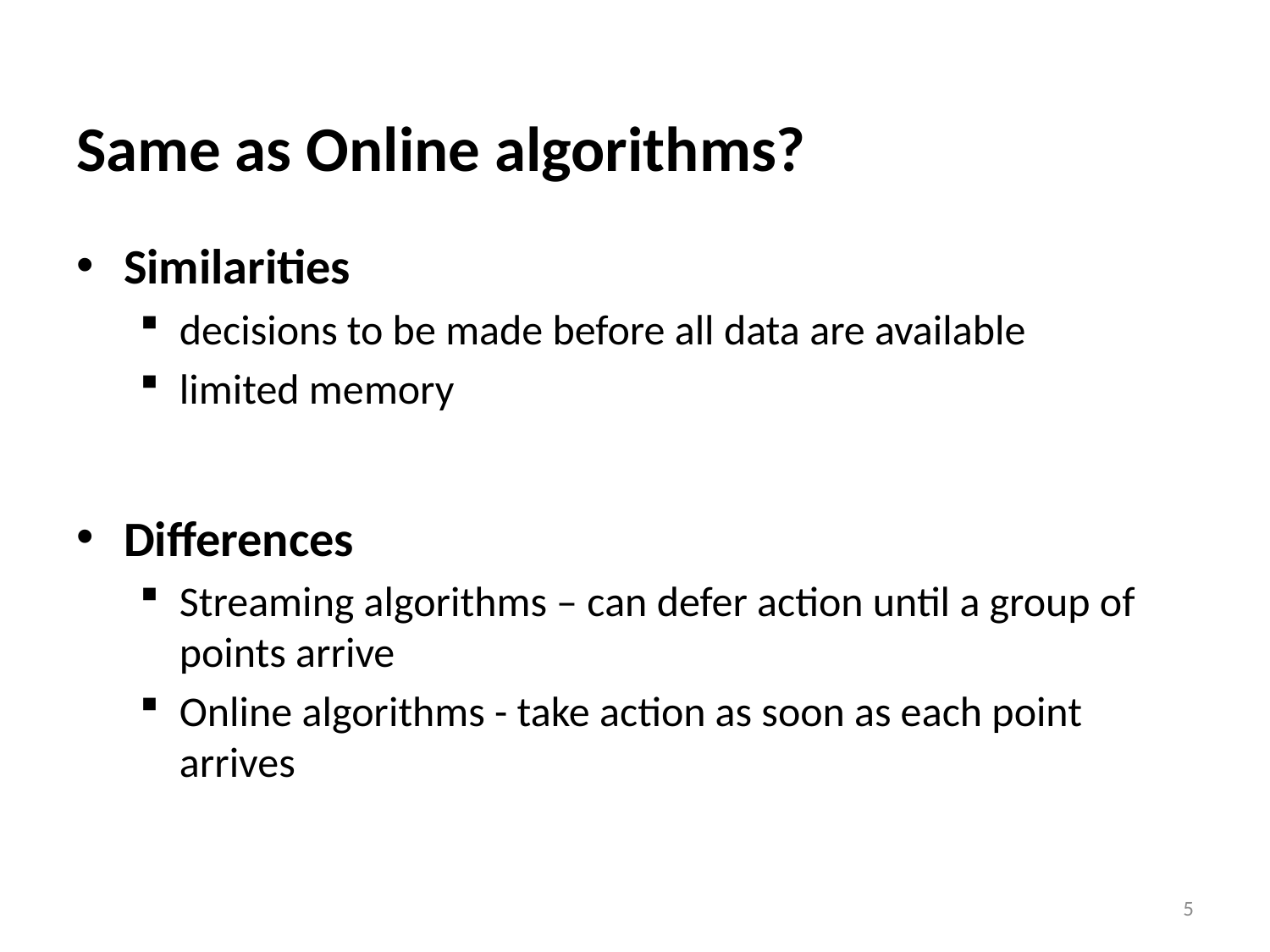

# Same as Online algorithms?
Similarities
decisions to be made before all data are available
limited memory

Differences
Streaming algorithms – can defer action until a group of points arrive
Online algorithms - take action as soon as each point arrives
5